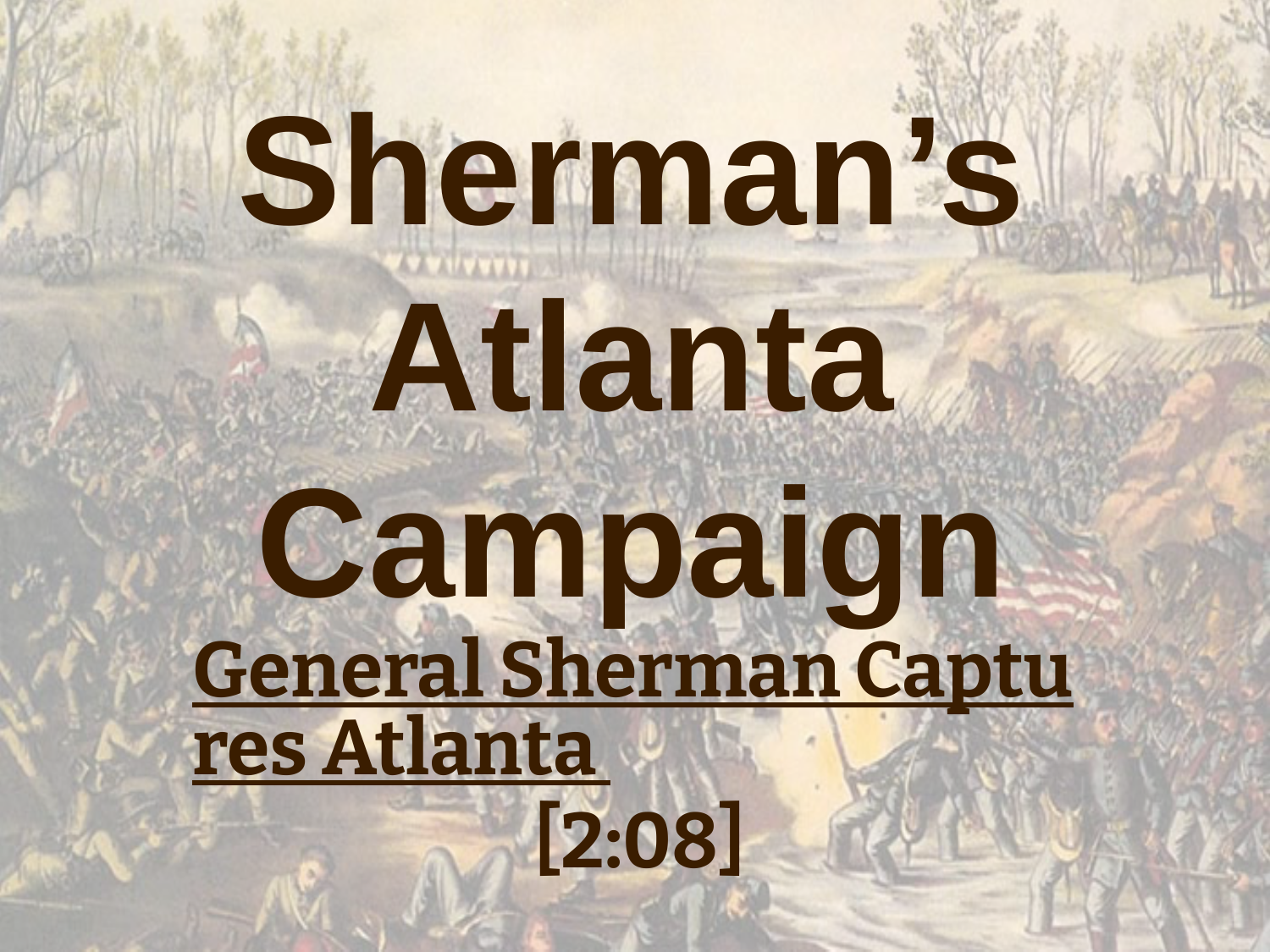

# Sherman’s Atlanta Campaign
General Sherman Captures Atlanta [2:08]